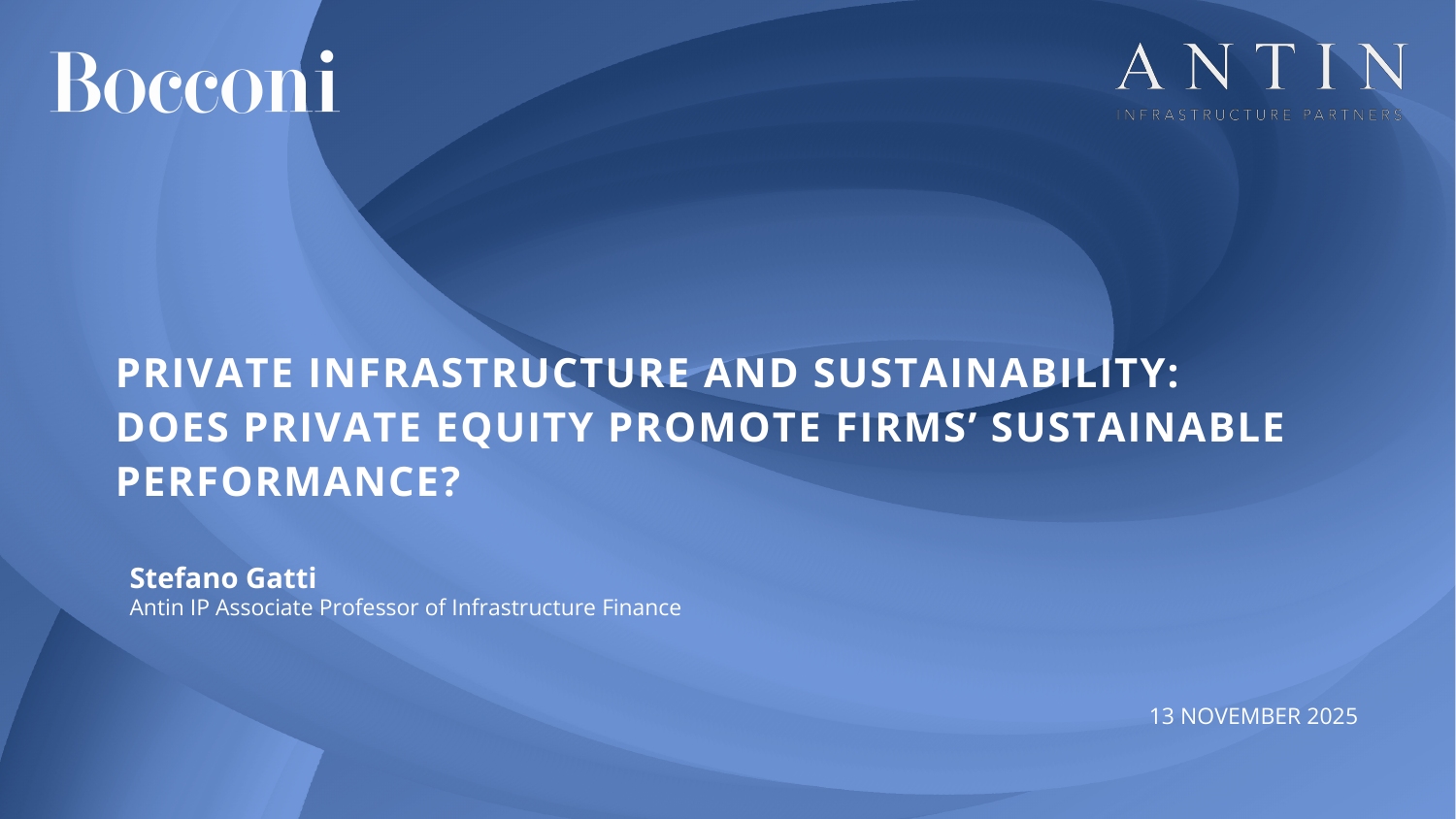

# PRIVATE INFRASTRUCTURE AND SUSTAINABILITY: DOES PRIVATE EQUITY PROMOTE FIRMS’ SUSTAINABLE PERFORMANCE?
Stefano Gatti
Antin IP Associate Professor of Infrastructure Finance

13 NOVEMBER 2025